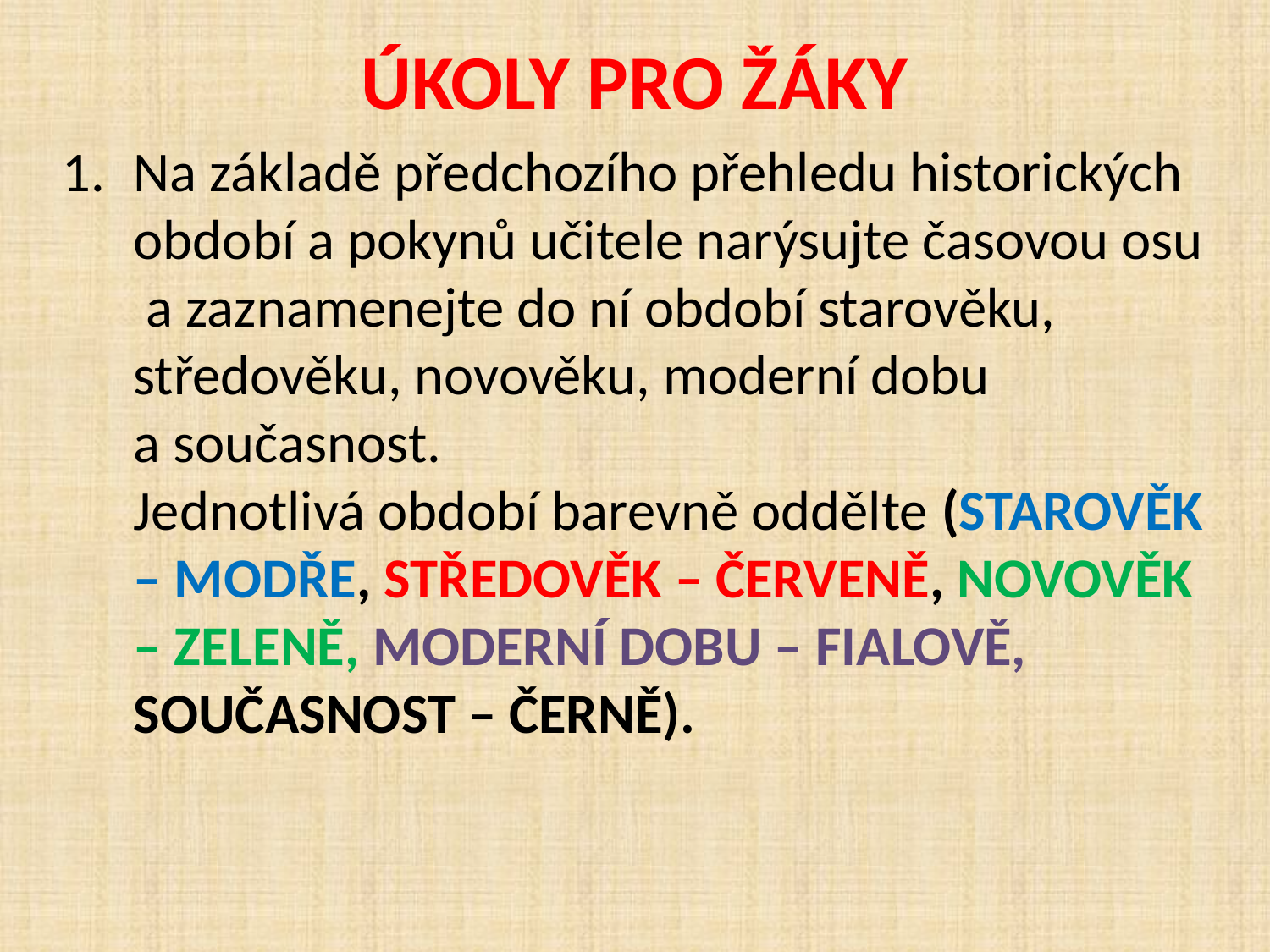

ÚKOLY PRO ŽÁKY
Na základě předchozího přehledu historických období a pokynů učitele narýsujte časovou osu
 a zaznamenejte do ní období starověku, středověku, novověku, moderní dobu
a současnost.
Jednotlivá období barevně oddělte (STAROVĚK – MODŘE, STŘEDOVĚK – ČERVENĚ, NOVOVĚK – ZELENĚ, MODERNÍ DOBU – FIALOVĚ, SOUČASNOST – ČERNĚ).